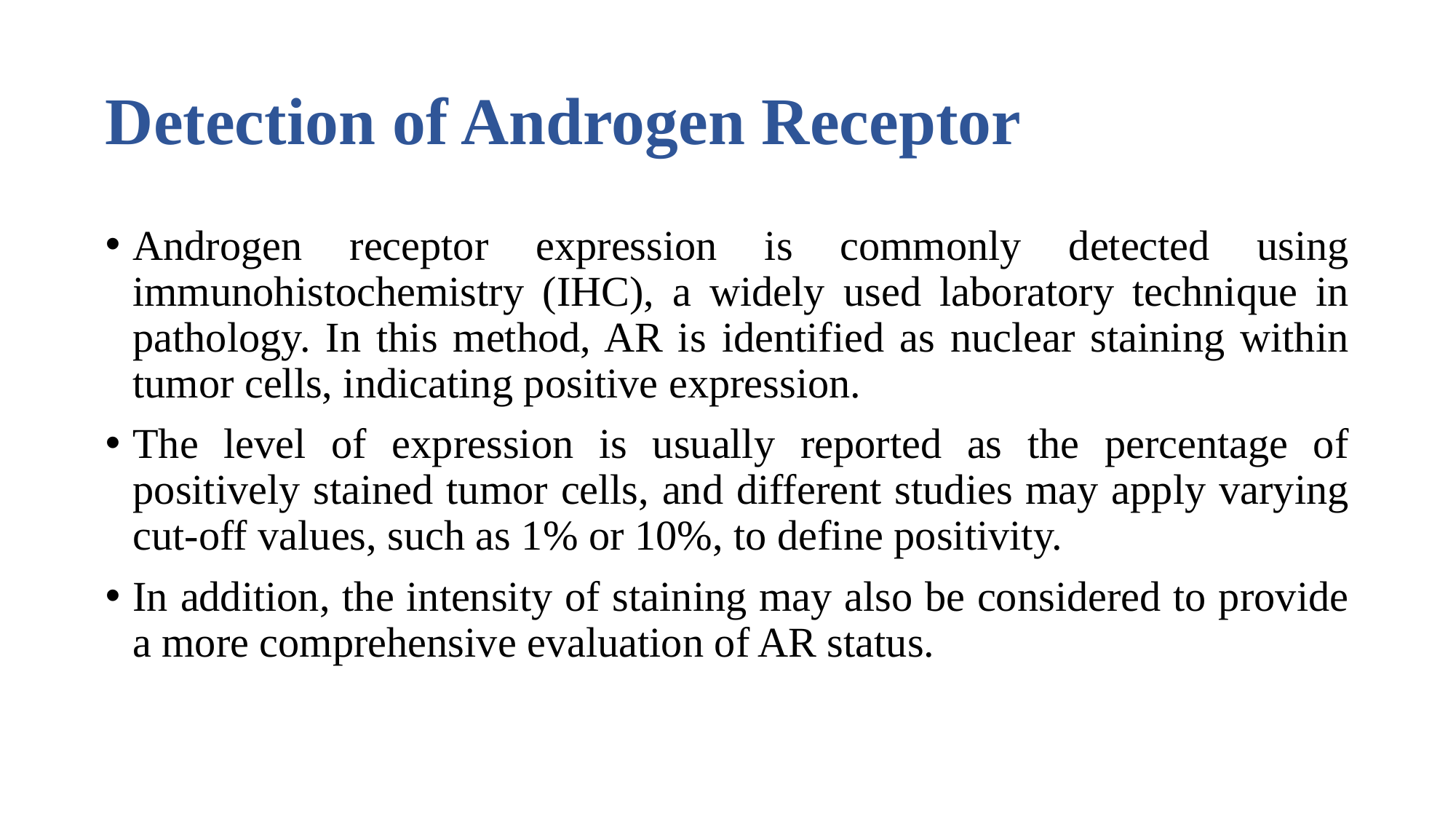

# Detection of Androgen Receptor
Androgen receptor expression is commonly detected using immunohistochemistry (IHC), a widely used laboratory technique in pathology. In this method, AR is identified as nuclear staining within tumor cells, indicating positive expression.
The level of expression is usually reported as the percentage of positively stained tumor cells, and different studies may apply varying cut-off values, such as 1% or 10%, to define positivity.
In addition, the intensity of staining may also be considered to provide a more comprehensive evaluation of AR status.